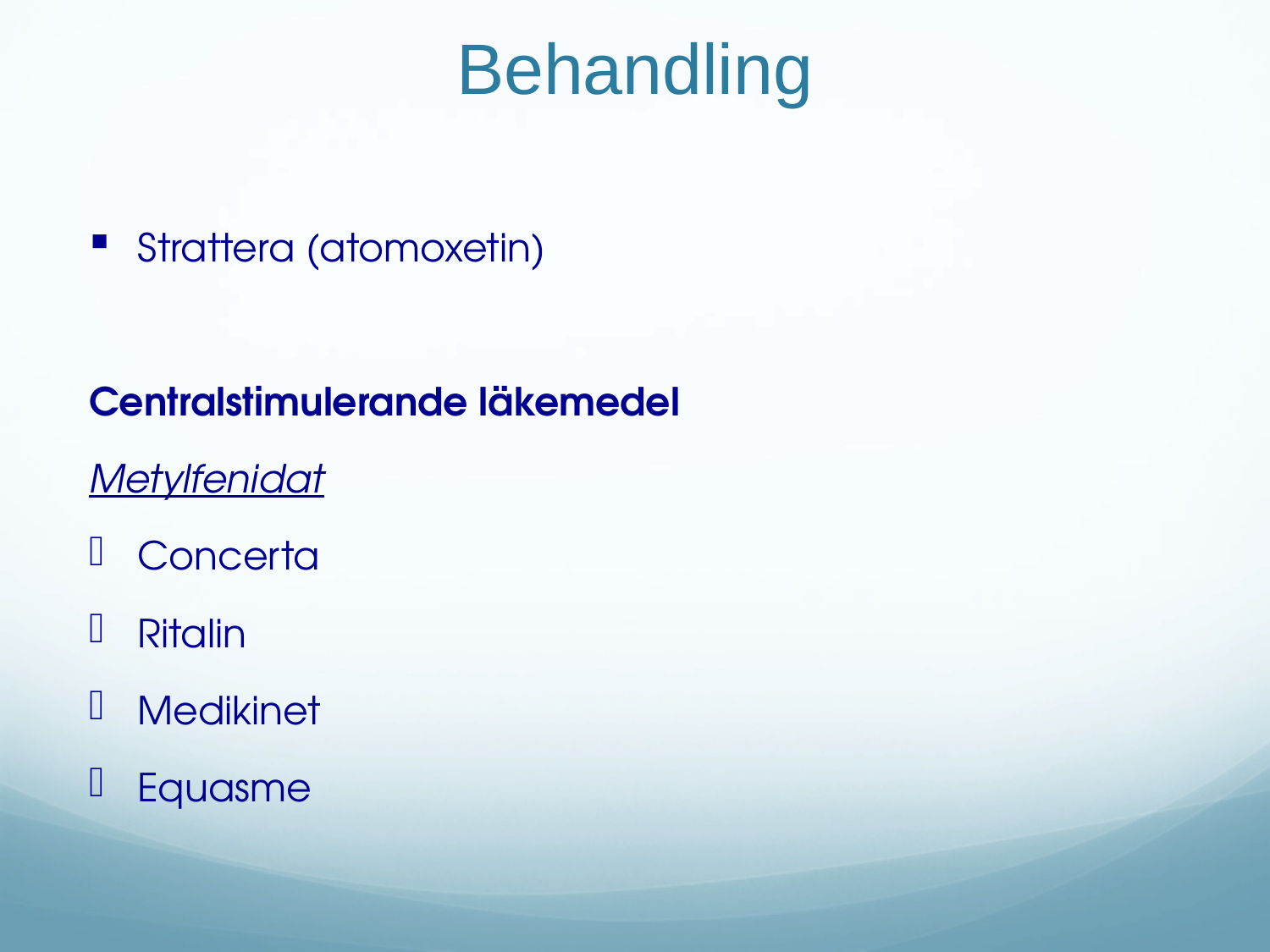

# Behandling
Strattera (atomoxetin)

Centralstimulerande läkemedel
Metylfenidat
Concerta
Ritalin
Medikinet
Equasme